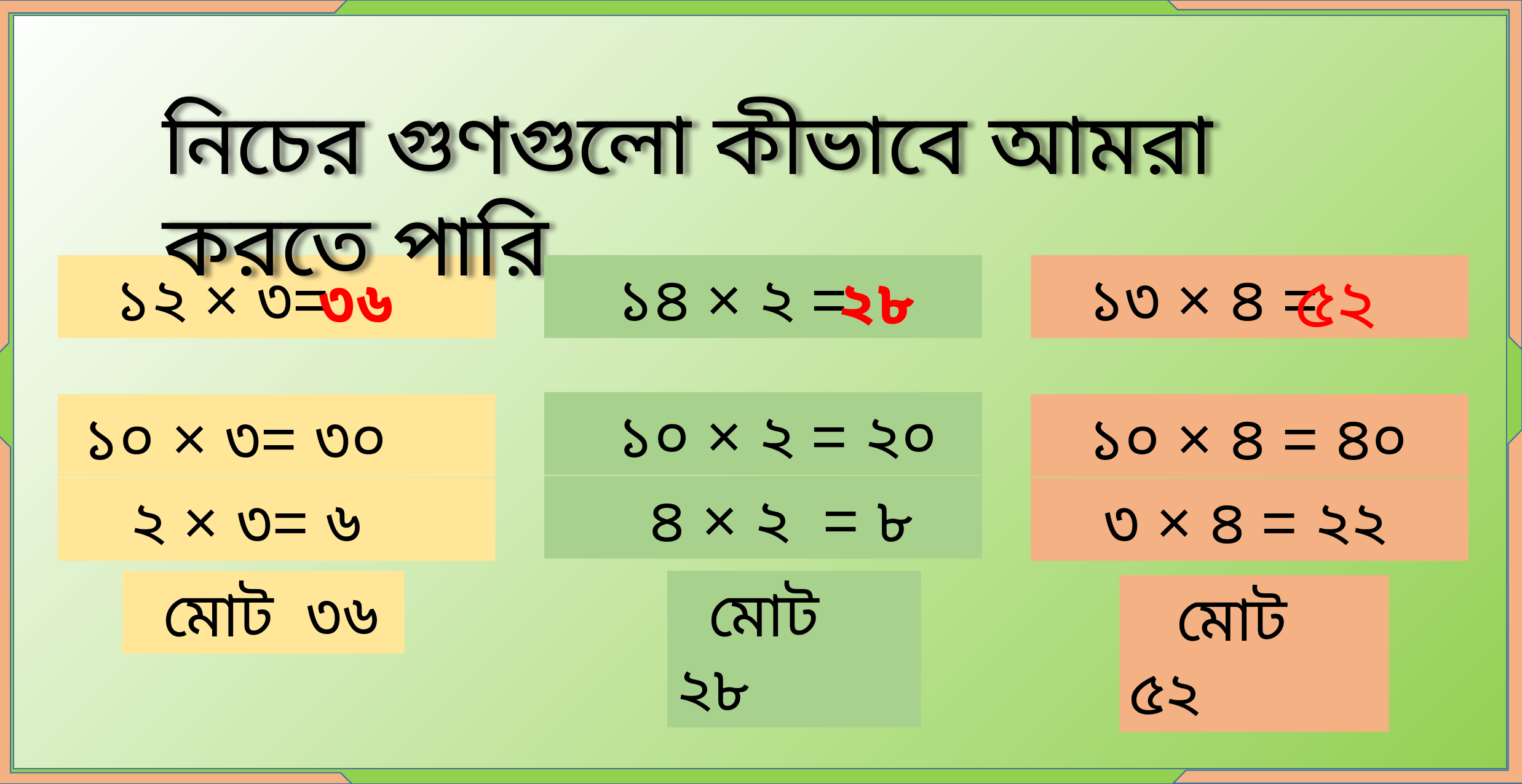

নিচের গুণগুলো কীভাবে আমরা করতে পারি
৫২
   ১২ × ৩=
    ১৪ × ২ =
   ১৩ × ৪ =
৩৬
২৮
    ১০ × ২ = ২০
 ১০ × ৩= ৩০
   ১০ × ৪ = ৪০
      ৪ × ২  = ৮
    ২ × ৩= ৬
    ৩ × ৪ = ২২
  মোট  ২৮
  মোট  ৩৬
   মোট  ৫২